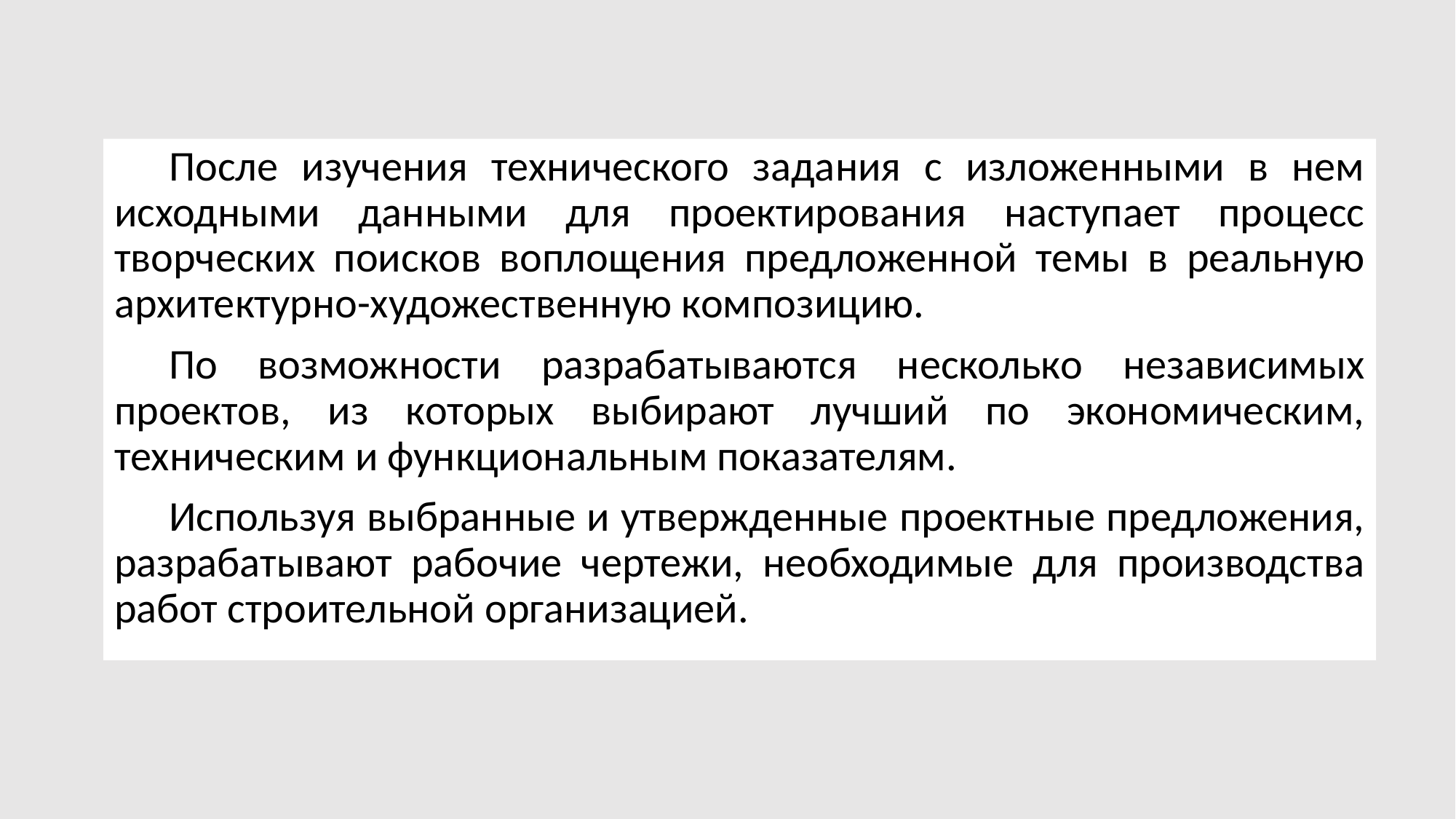

После изучения технического задания с изложенными в нем исходными данными для проектирования наступает процесс творческих поисков воплощения предложенной темы в реальную архитектурно-художественную композицию.
По возможности разрабатываются несколько независимых проектов, из которых выбирают лучший по экономическим, техническим и функциональным показателям.
Используя выбранные и утвержденные проектные предложения, разрабатывают рабочие чертежи, необходимые для производства работ строительной организацией.